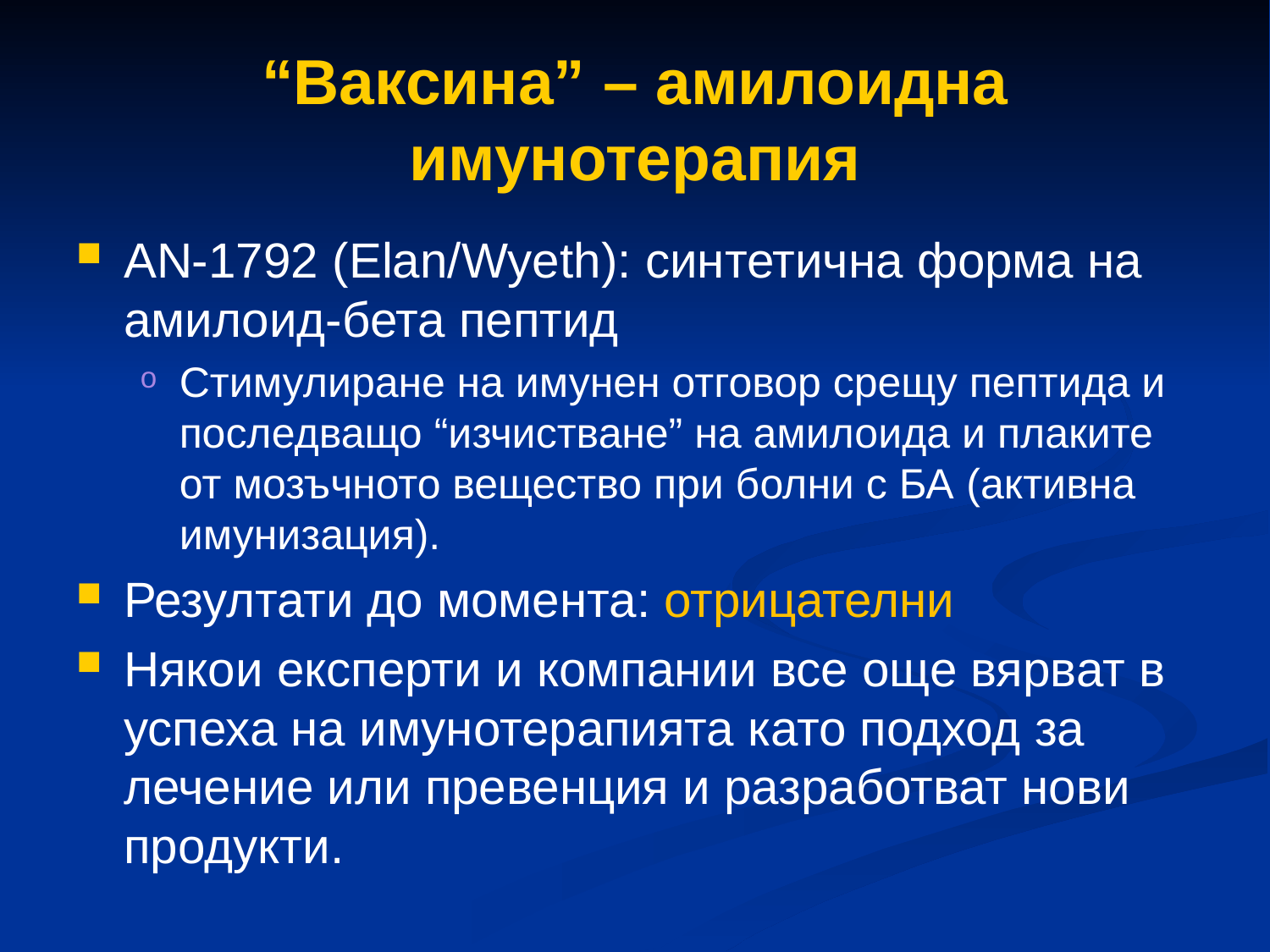

# “Ваксина” – амилоидна имунотерапия
AN-1792 (Elan/Wyeth): синтетична форма на амилоид-бета пептид
Стимулиране на имунен отговор срещу пептида и последващо “изчистване” на амилоида и плаките от мозъчното вещество при болни с БА (активна имунизация).
Резултати до момента: отрицателни
Някои експерти и компании все още вярват в успеха на имунотерапията като подход за лечение или превенция и разработват нови продукти.